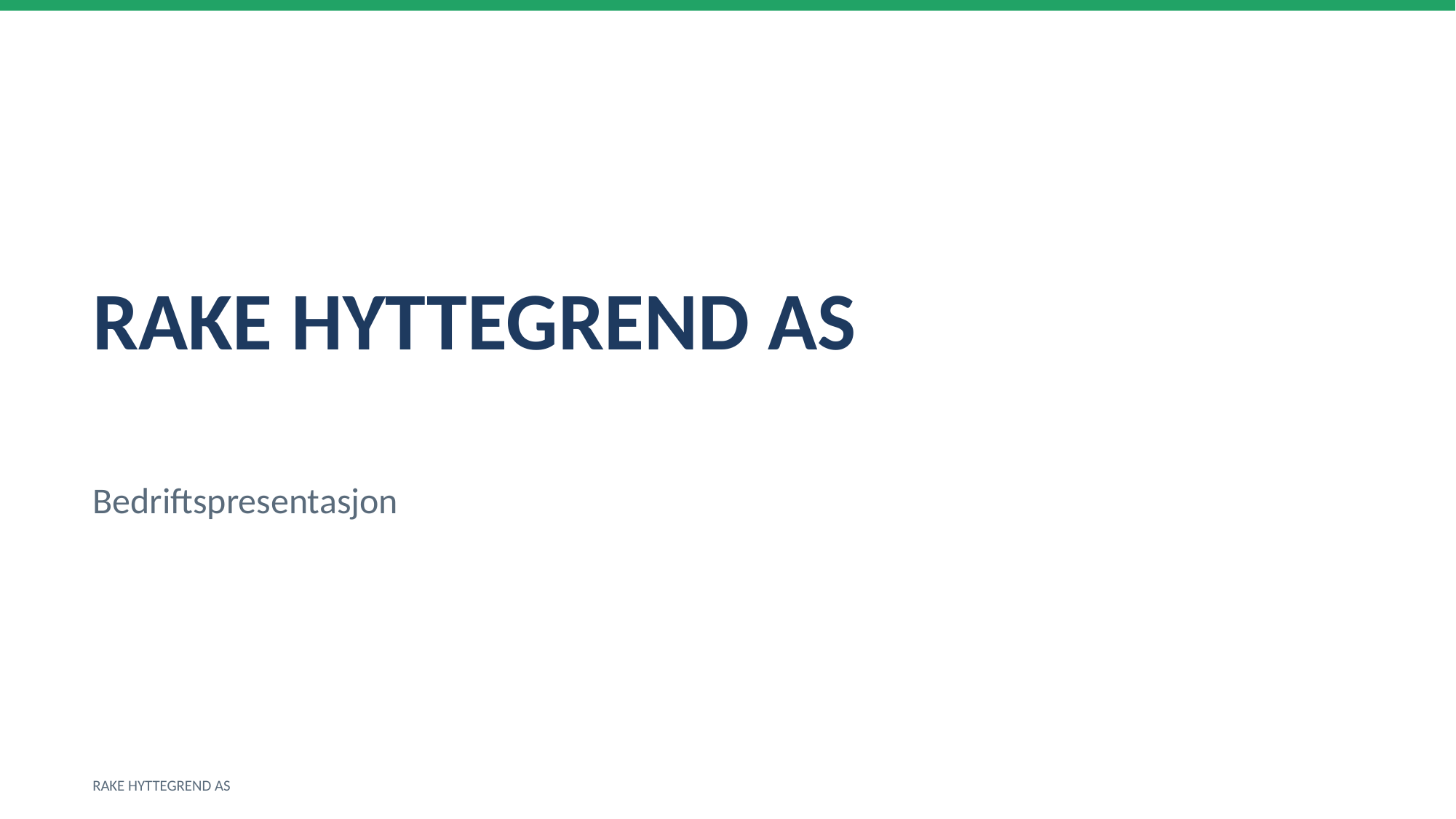

RAKE HYTTEGREND AS
Bedriftspresentasjon
RAKE HYTTEGREND AS